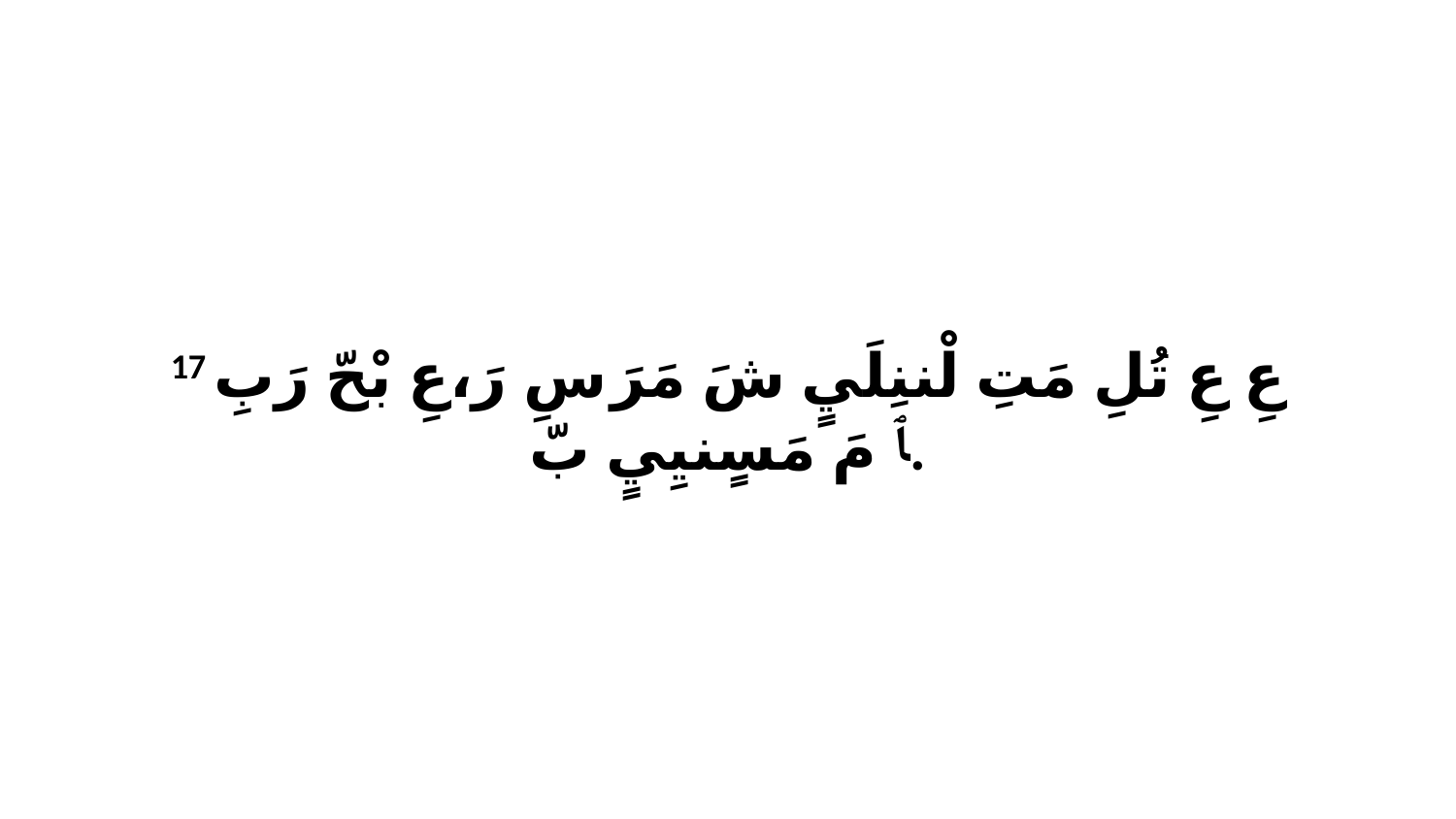

17 عِ عِ تُلِ مَتِ لْننِلَيٍ شَ مَرَ سِ رَ،عِ بْحّ رَبِ ﭑ مَ مَسٍنيِيٍ بّ.